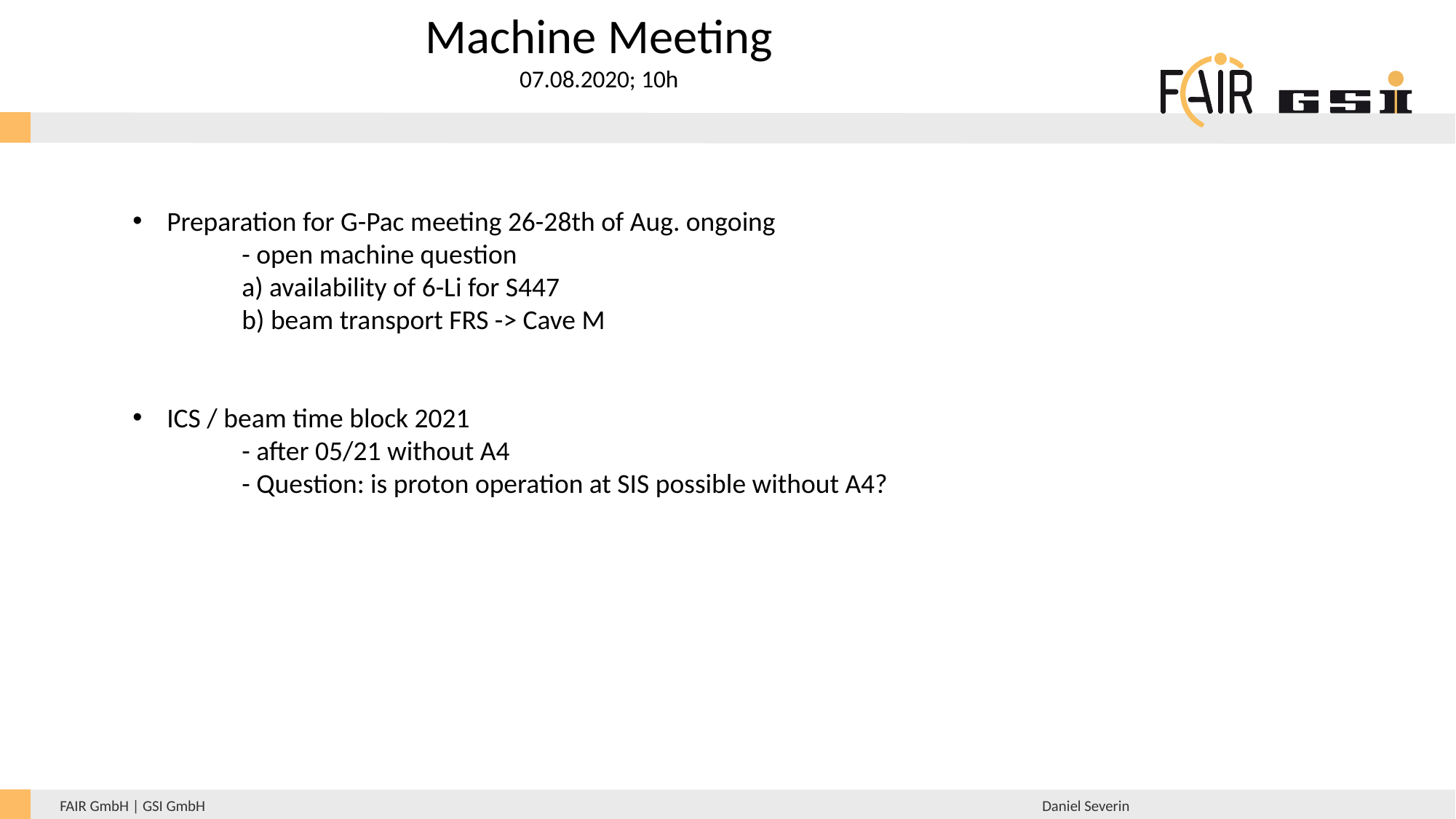

Machine Meeting
07.08.2020; 10h
Preparation for G-Pac meeting 26-28th of Aug. ongoing
	- open machine question
	a) availability of 6-Li for S447
	b) beam transport FRS -> Cave M

ICS / beam time block 2021
	- after 05/21 without A4
	- Question: is proton operation at SIS possible without A4?